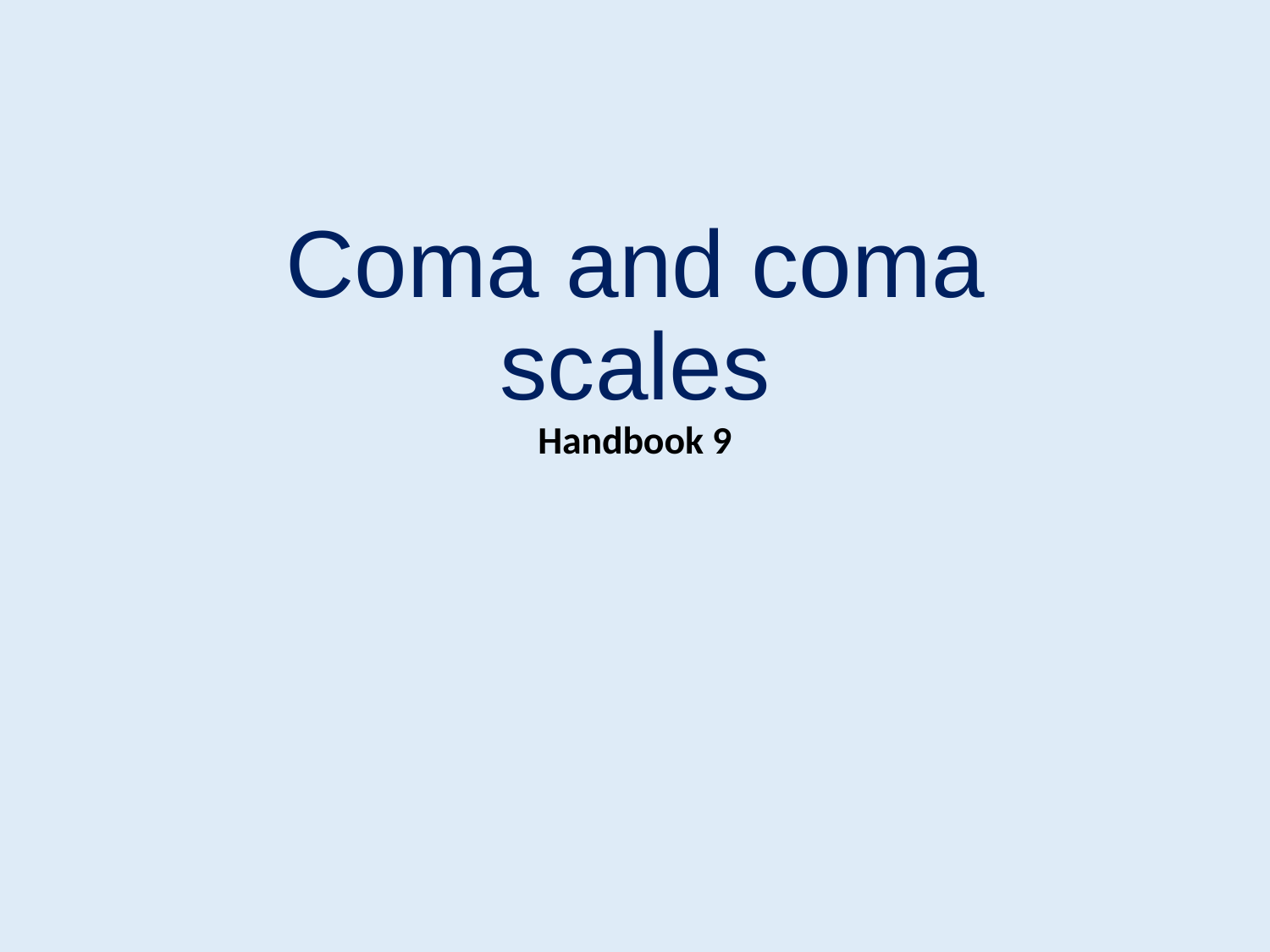

# Coma and coma scales Handbook 9